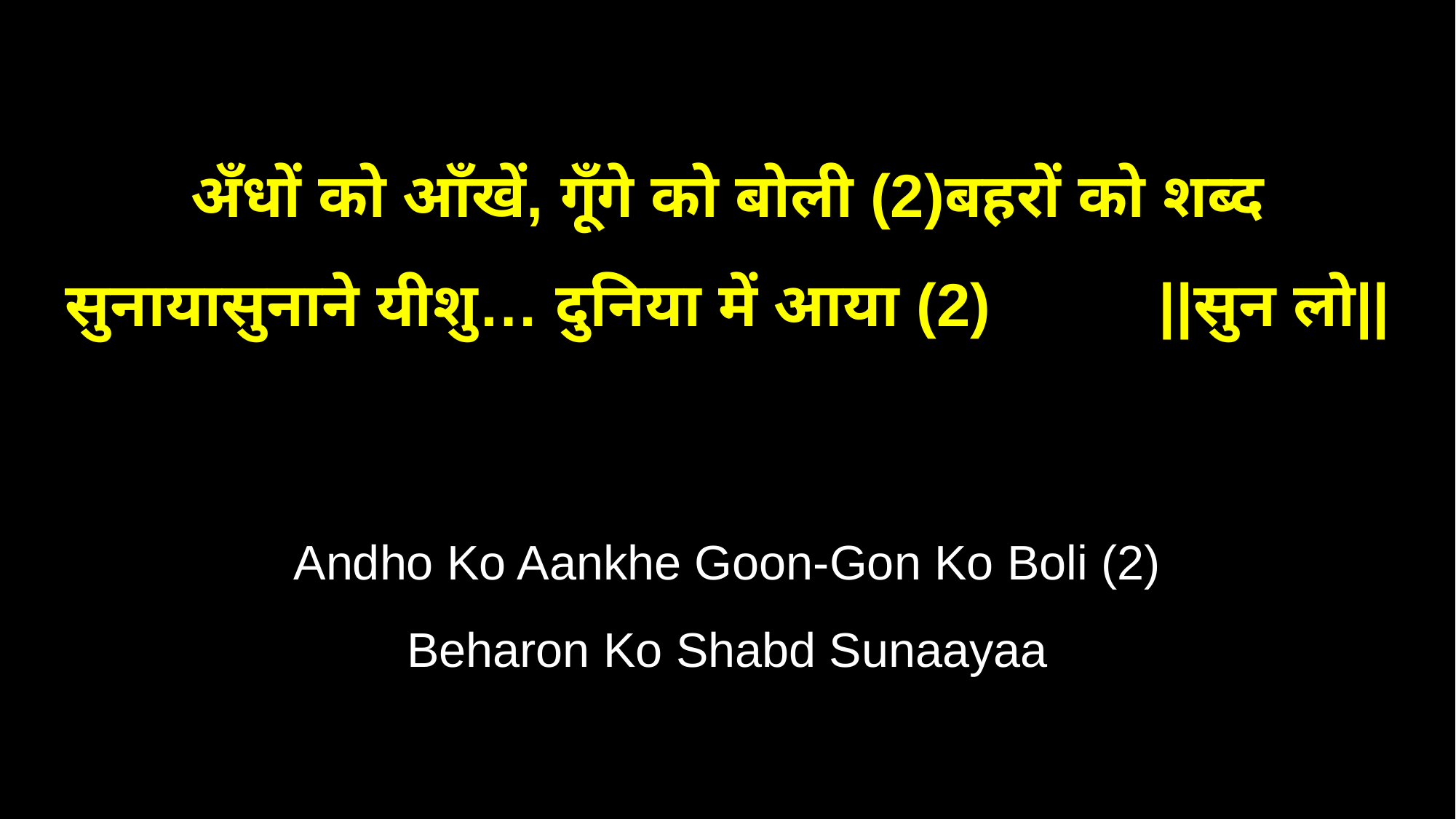

अँधों को आँखें, गूँगे को बोली (2)बहरों को शब्द सुनायासुनाने यीशु… दुनिया में आया (2)          ||सुन लो||
Andho Ko Aankhe Goon-Gon Ko Boli (2)
Beharon Ko Shabd Sunaayaa